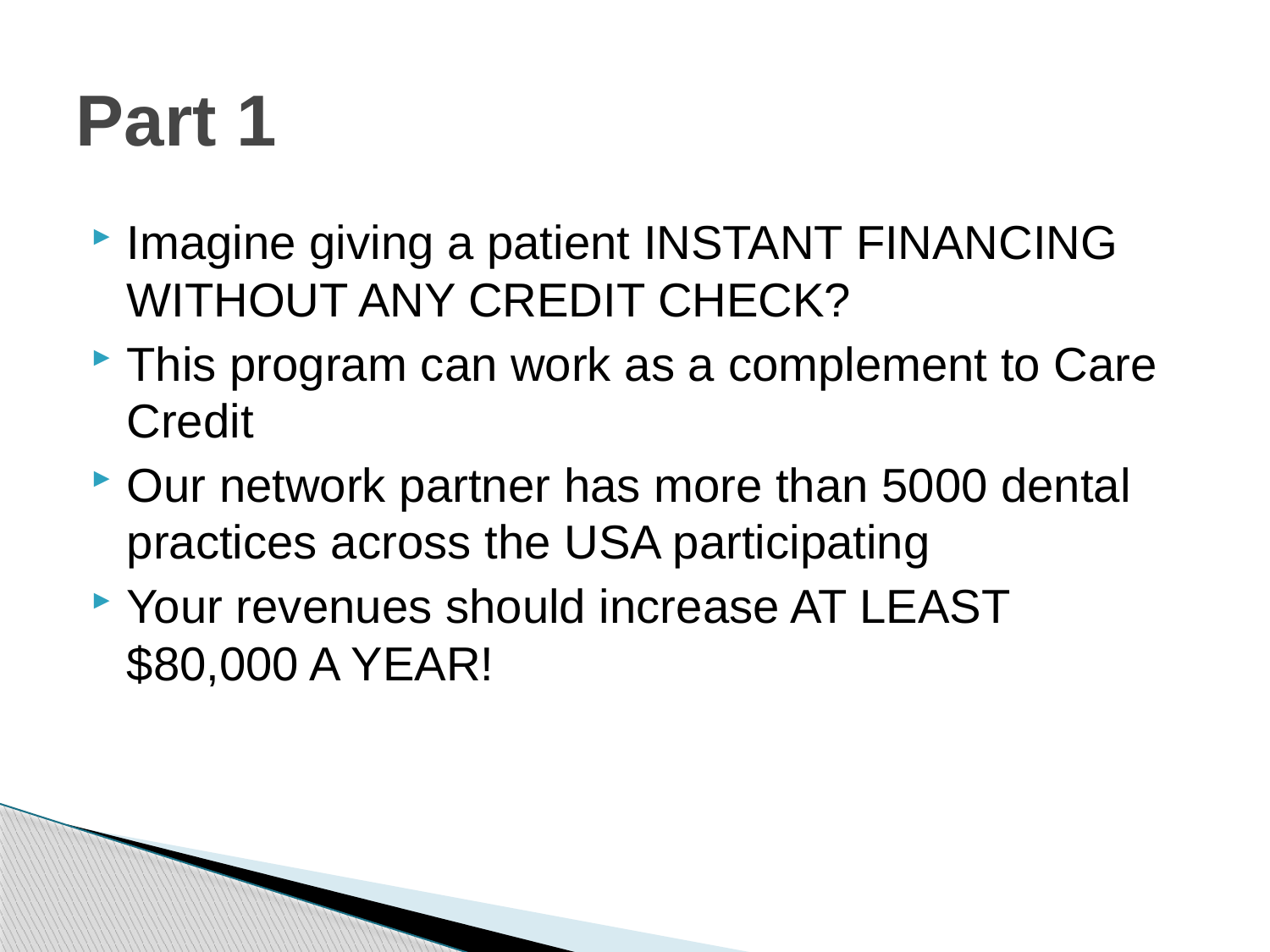

# Part 1
Imagine giving a patient INSTANT FINANCING WITHOUT ANY CREDIT CHECK?
This program can work as a complement to Care Credit
Our network partner has more than 5000 dental practices across the USA participating
Your revenues should increase AT LEAST $80,000 A YEAR!